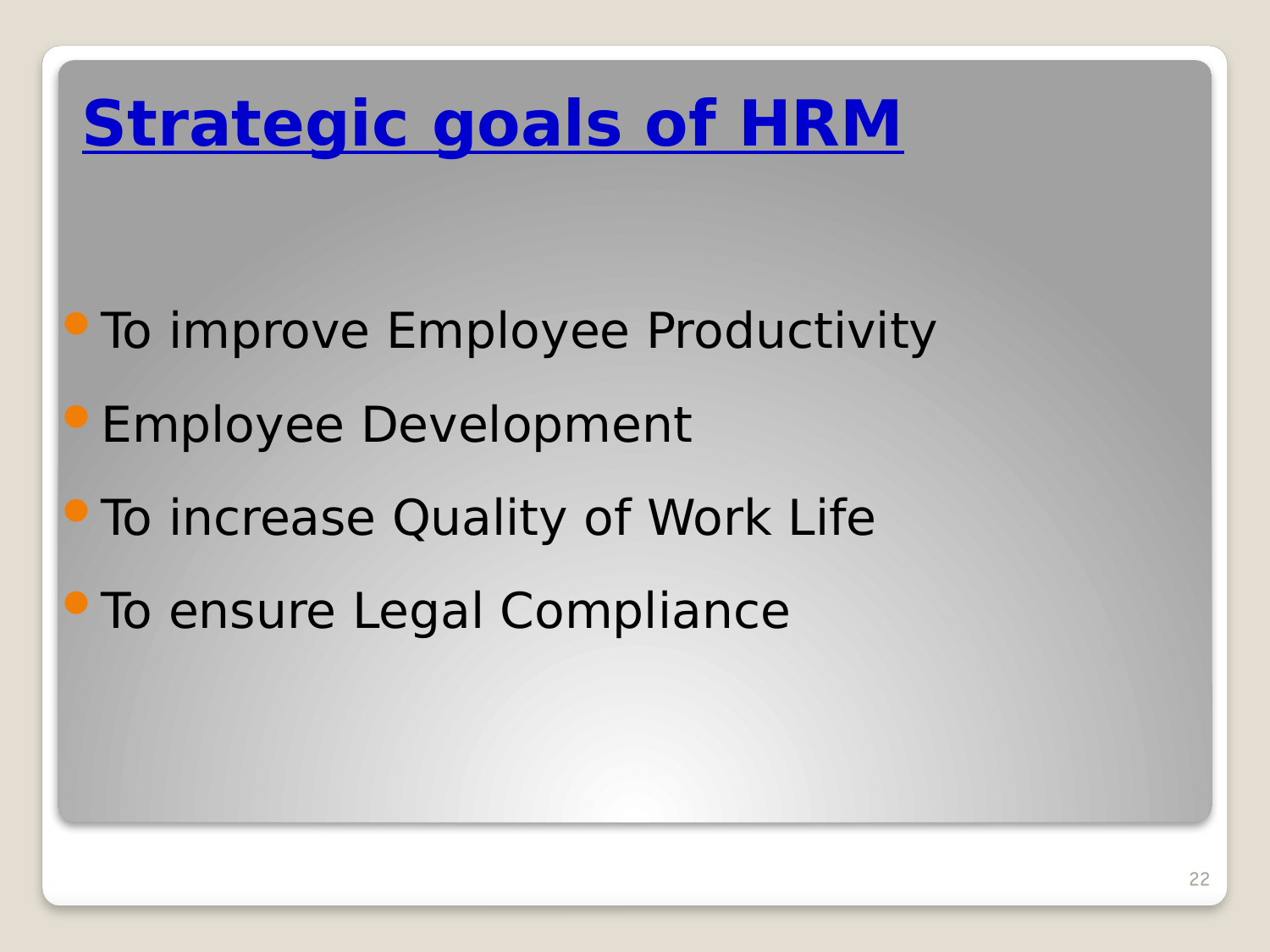

# Strategic goals of HRM
To improve Employee Productivity
Employee Development
To increase Quality of Work Life
To ensure Legal Compliance
22